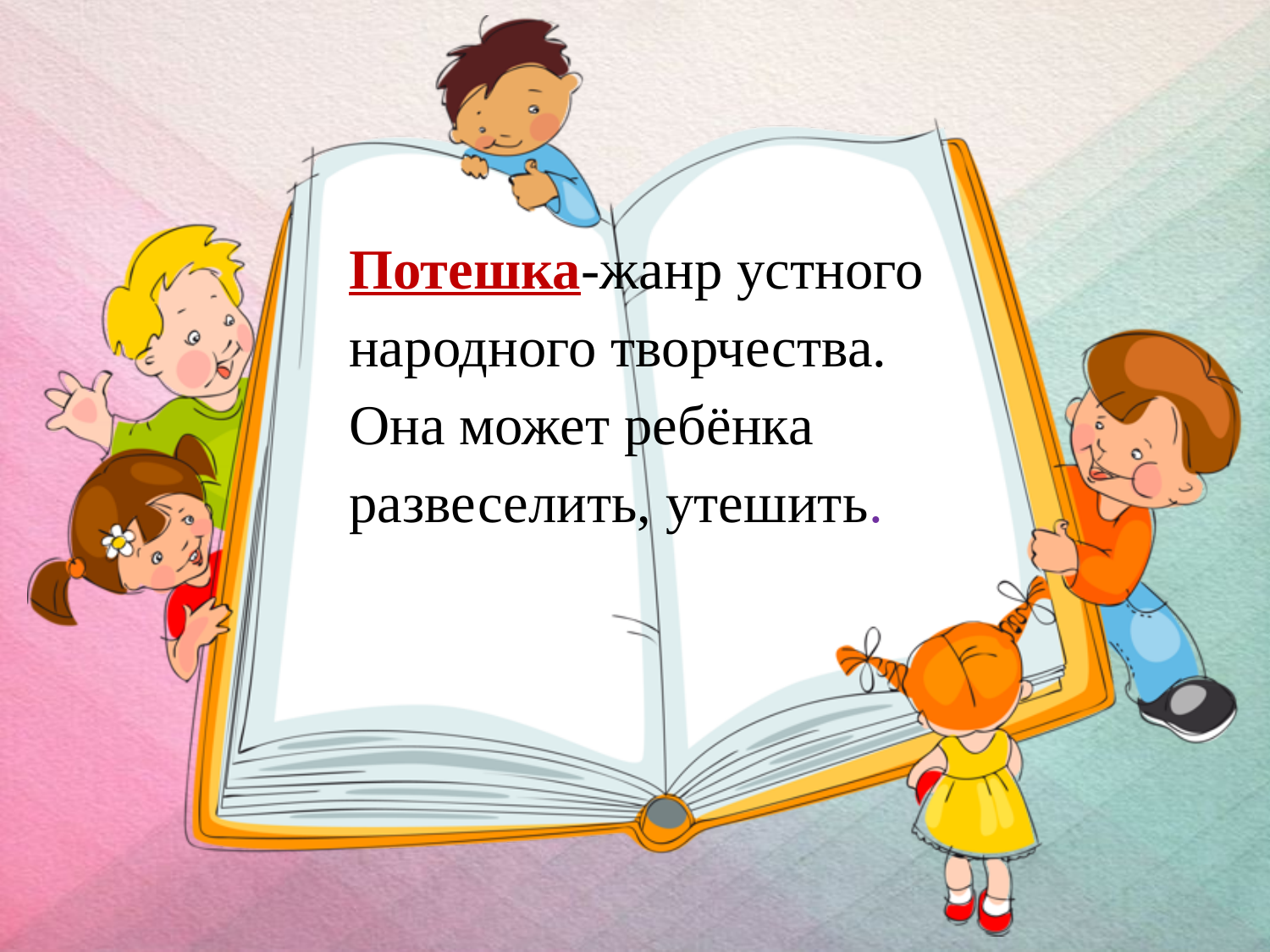

Потешка-жанр устного народного творчества. Она может ребёнка развеселить, утешить.